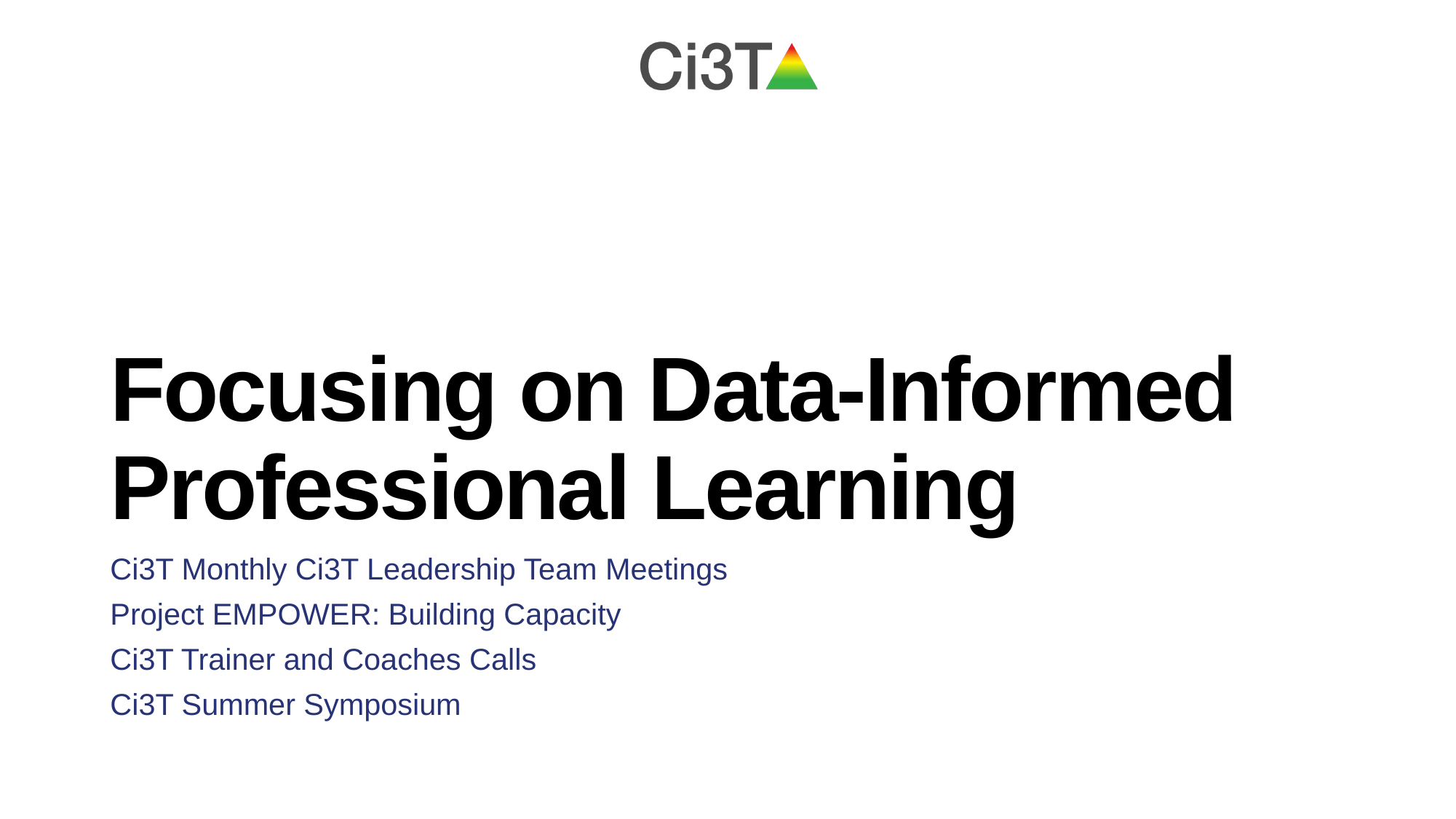

# Focusing on Data-Informed Professional Learning
Ci3T Monthly Ci3T Leadership Team Meetings
Project EMPOWER: Building Capacity
Ci3T Trainer and Coaches Calls
Ci3T Summer Symposium